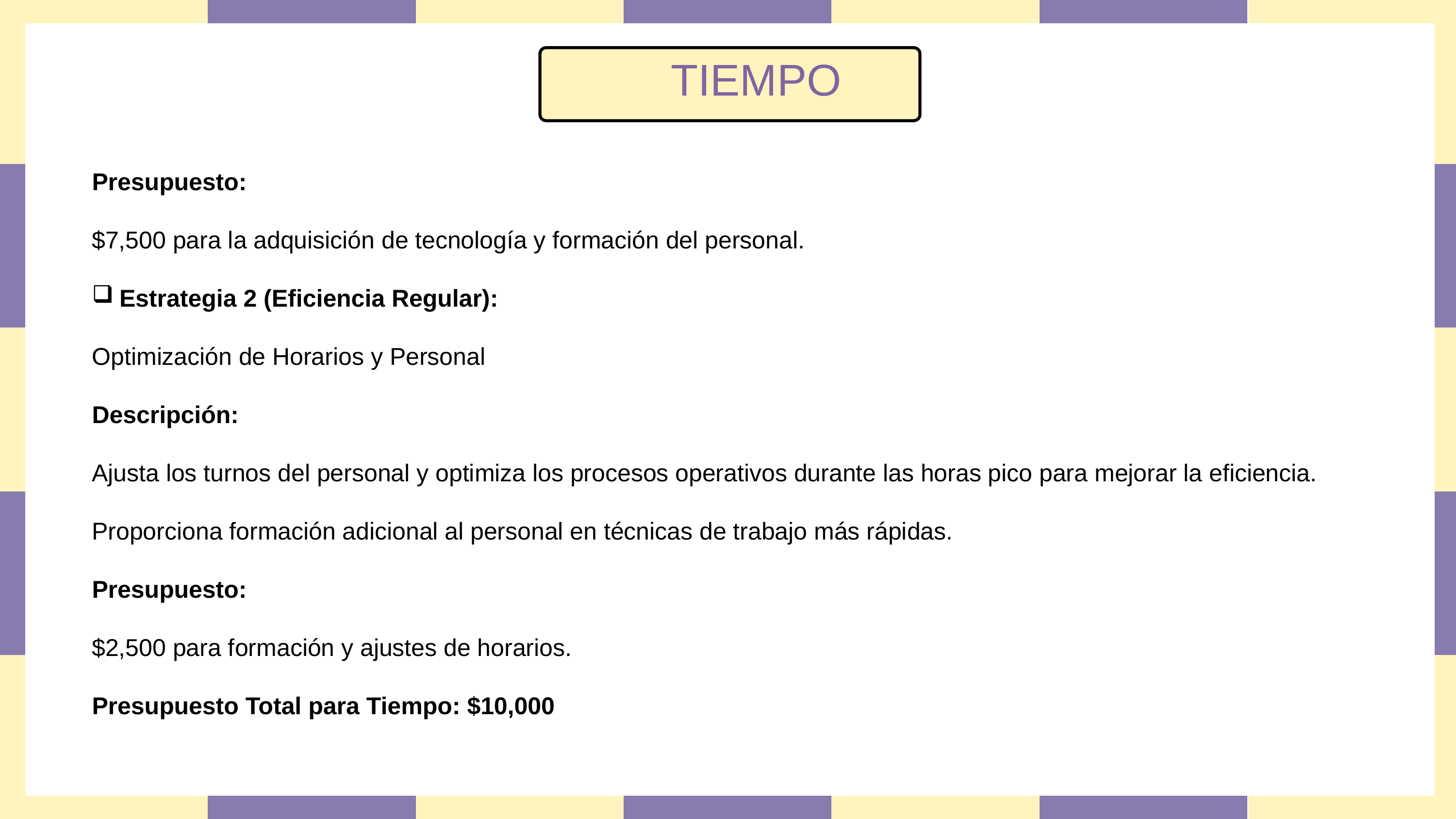

TIEMPO
..
Presupuesto:
$7,500 para la adquisición de tecnología y formación del personal.
Estrategia 2 (Eficiencia Regular):
Optimización de Horarios y Personal
Descripción:
Ajusta los turnos del personal y optimiza los procesos operativos durante las horas pico para mejorar la eficiencia. Proporciona formación adicional al personal en técnicas de trabajo más rápidas.
Presupuesto:
$2,500 para formación y ajustes de horarios.
Presupuesto Total para Tiempo: $10,000
Titulo del primer tema